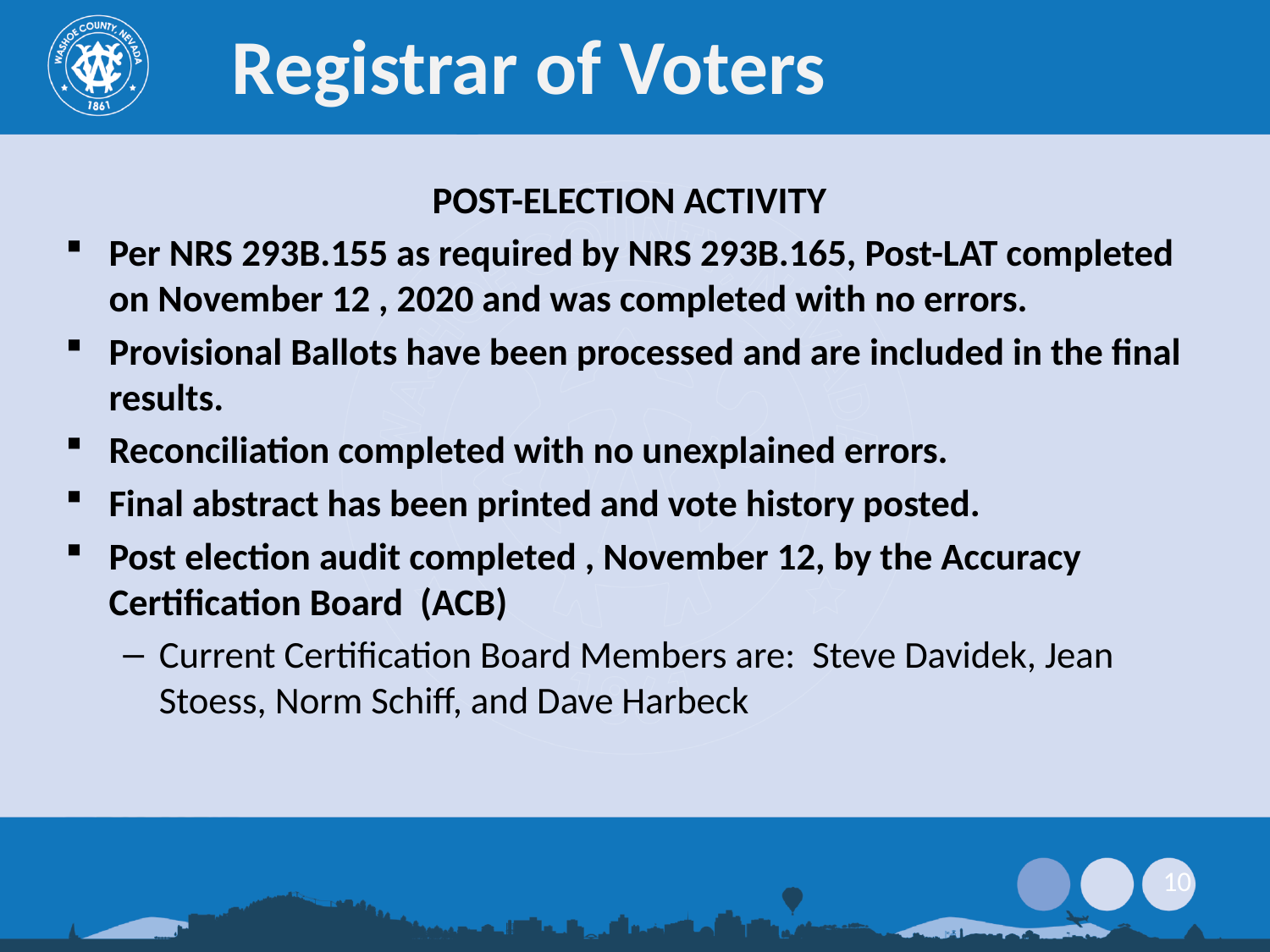

# Registrar of Voters
POST-ELECTION ACTIVITY
Per NRS 293B.155 as required by NRS 293B.165, Post-LAT completed on November 12 , 2020 and was completed with no errors.
Provisional Ballots have been processed and are included in the final results.
Reconciliation completed with no unexplained errors.
Final abstract has been printed and vote history posted.
Post election audit completed , November 12, by the Accuracy Certification Board  (ACB)
Current Certification Board Members are:  Steve Davidek, Jean Stoess, Norm Schiff, and Dave Harbeck